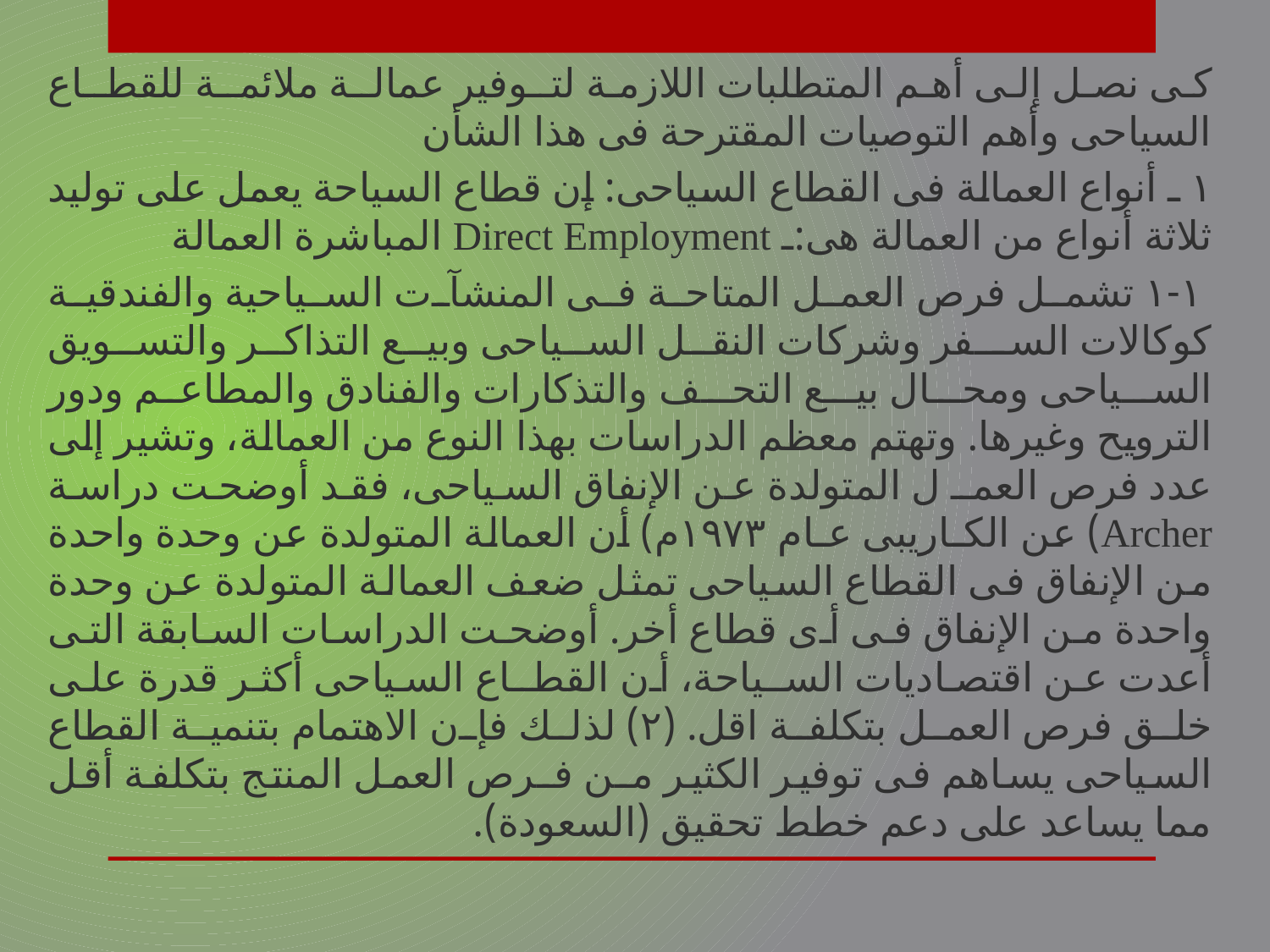

كى نصل إلى أهم المتطلبات اللازمة لتـوفير عمالـة ملائمـة للقطـاع السياحى وأهم التوصيات المقترحة فى هذا الشأن
١ ـ أنواع العمالة فى القطاع السياحى: إن قطاع السياحة يعمل على توليد ثلاثة أنواع من العمالة هى:ـ Direct Employment المباشرة العمالة
 ١-١ تشمل فرص العمل المتاحة فى المنشآت السياحية والفندقية كوكالات السـفر وشركات النقل السياحى وبيع التذاكر والتسويق السـياحى ومحـال بيـع التحـف والتذكارات والفنادق والمطاعم ودور الترويح وغيرها. وتهتم معظم الدراسات بهذا النوع من العمالة، وتشير إلى عدد فرص العمـ ل المتولدة عن الإنفاق السياحى، فقد أوضحت دراسة Archer) عن الكـاريبى عـام ١٩٧٣م) أن العمالة المتولدة عن وحدة واحدة من الإنفاق فى القطاع السياحى تمثل ضعف العمالة المتولدة عن وحدة واحدة من الإنفاق فى أى قطاع أخر. أوضحت الدراسات السابقة التى أعدت عن اقتصاديات السـياحة، أن القطـاع السياحى أكثر قدرة على خلق فرص العمل بتكلفة اقل. (٢) لذلك فإن الاهتمام بتنمية القطاع السياحى يساهم فى توفير الكثير مـن فـرص العمل المنتج بتكلفة أقل مما يساعد على دعم خطط تحقيق (السعودة).